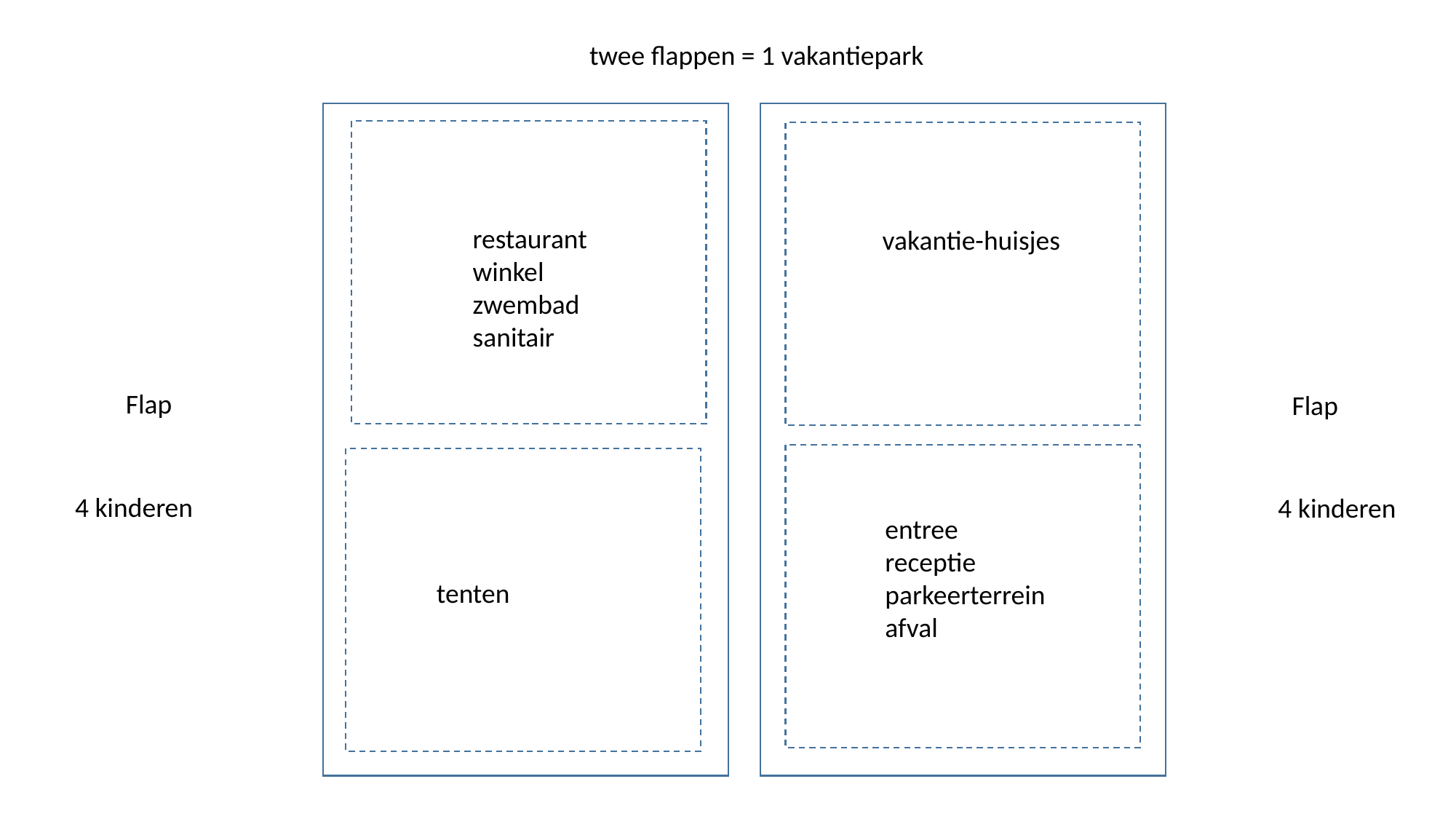

twee flappen = 1 vakantiepark

restaurant
winkel
zwembad
sanitair
vakantie-huisjes

Flap
Flap

4 kinderen
4 kinderen
entree
receptie
parkeerterrein
afval
tenten